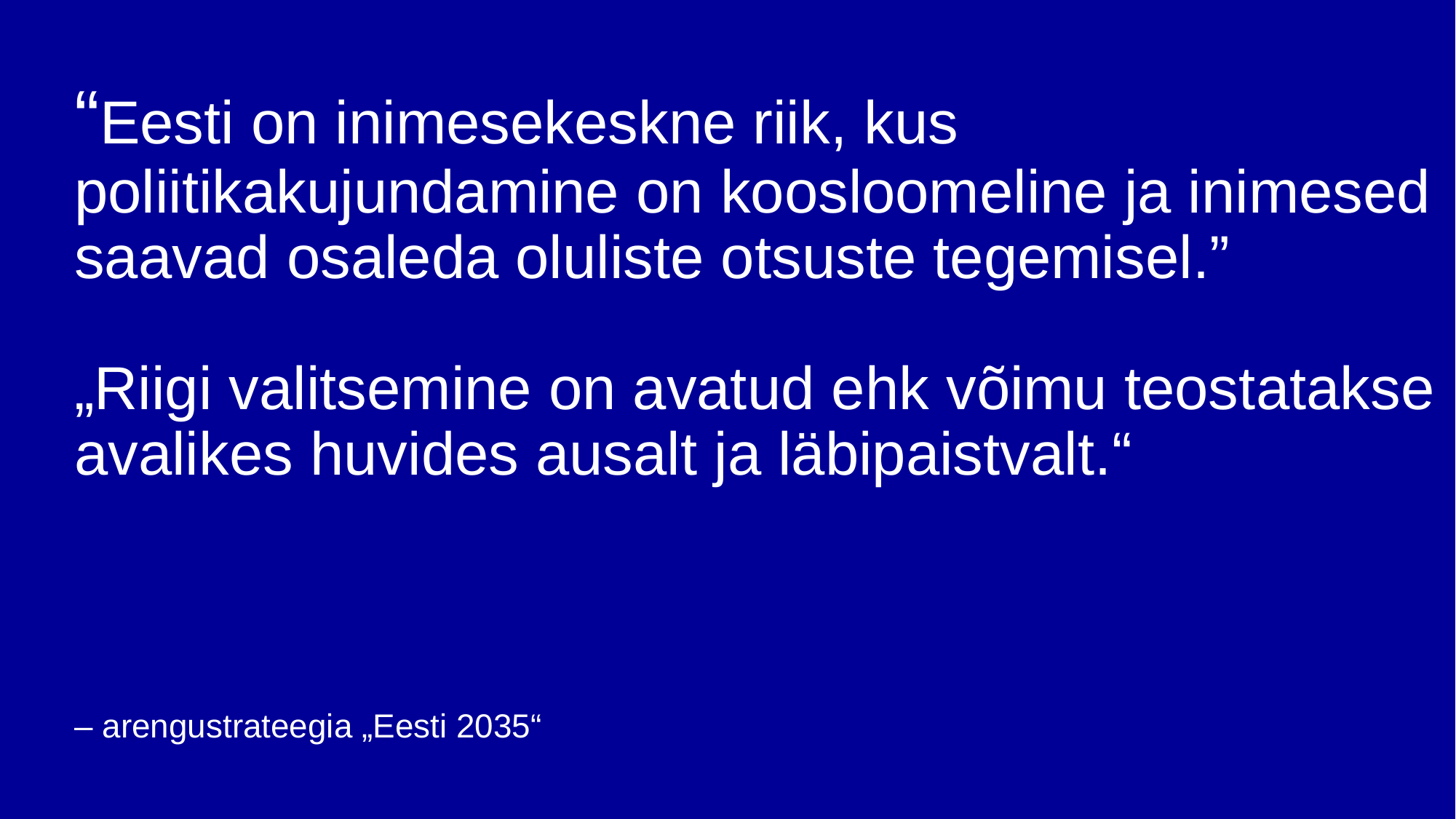

# “Eesti on inimesekeskne riik, kus poliitikakujundamine on koosloomeline ja inimesed saavad osaleda oluliste otsuste tegemisel.” „Riigi valitsemine on avatud ehk võimu teostatakse avalikes huvides ausalt ja läbipaistvalt.“
– arengustrateegia „Eesti 2035“